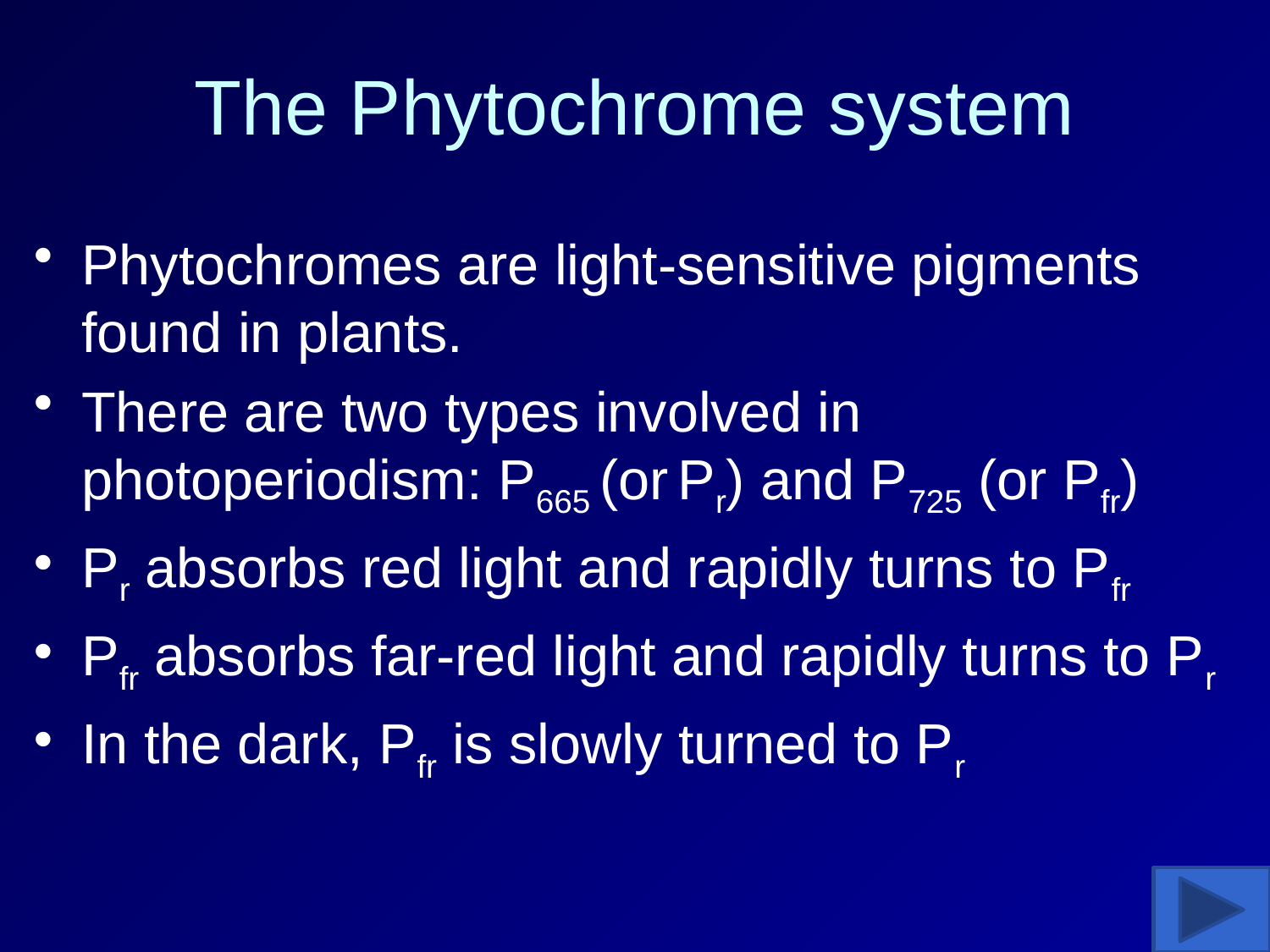

# The Phytochrome system
Phytochromes are light-sensitive pigments found in plants.
There are two types involved in photoperiodism: P665 (or Pr) and P725 (or Pfr)
Pr absorbs red light and rapidly turns to Pfr
Pfr absorbs far-red light and rapidly turns to Pr
In the dark, Pfr is slowly turned to Pr